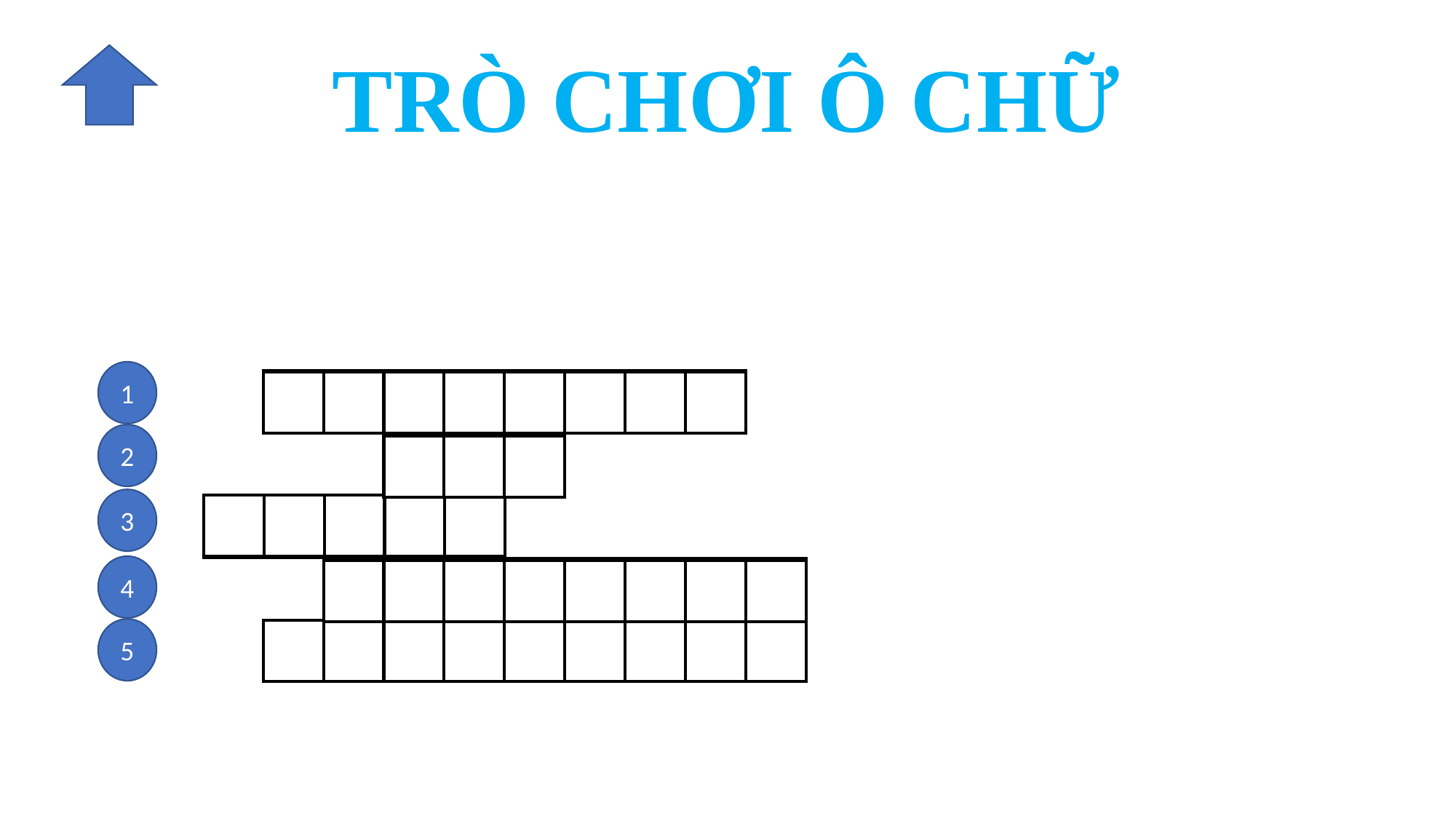

# TRÒ CHƠI Ô CHỮ
1
| H | I | N | H | T | H | O | I |
| --- | --- | --- | --- | --- | --- | --- | --- |
|  |  |  |  |  |  |  |  |
| --- | --- | --- | --- | --- | --- | --- | --- |
2
| B | Ô | N |
| --- | --- | --- |
|  |  |  |
| --- | --- | --- |
3
|  |  |  |  |  |
| --- | --- | --- | --- | --- |
| C | H | U | V | I |
| --- | --- | --- | --- | --- |
4
| P | H | A | N | G | I | A | C |
| --- | --- | --- | --- | --- | --- | --- | --- |
|  |  |  |  |  |  |  |  |
| --- | --- | --- | --- | --- | --- | --- | --- |
5
|  |  |  |  |  |  |  |  |  |
| --- | --- | --- | --- | --- | --- | --- | --- | --- |
| Đ | Ư | Ơ | N | G | C | H | E | O |
| --- | --- | --- | --- | --- | --- | --- | --- | --- |